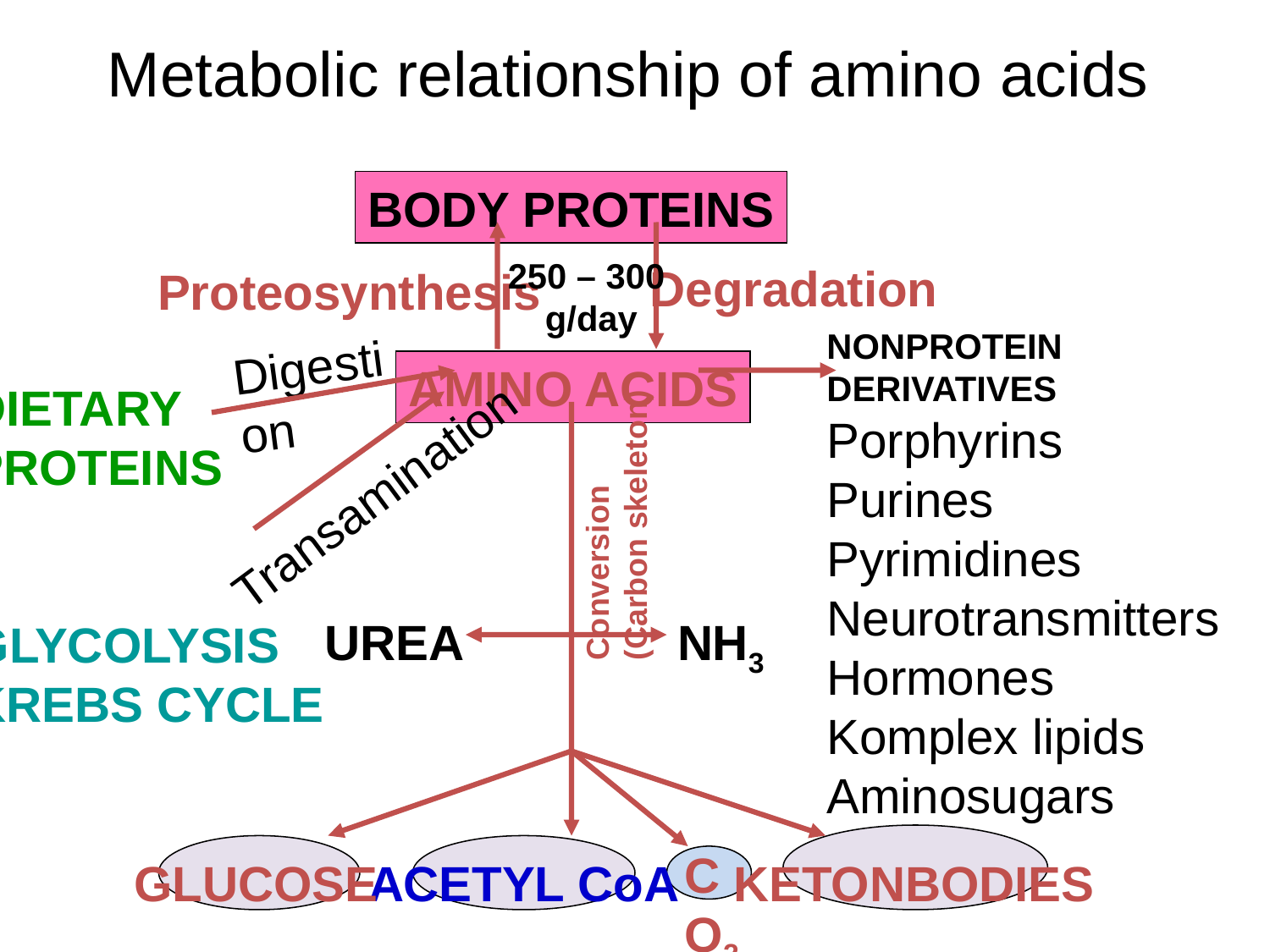

Metabolic relationship of amino acids
BODY PROTEINS

250 – 300
g/day
Degradation
Proteosynthesis
NONPROTEIN
DERIVATIVES
Porphyrins
Purines
Pyrimidines
Neurotransmitters
Hormones
Komplex lipids
Aminosugars
Digestion
AMINO ACIDS

DIETARY
PROTEINS

GLYCOLYSIS
KREBS CYCLE

Transamination
Conversion
(Carbon skeleton)

UREA
NH3

CO2
GLUCOSE
ACETYL CoA

KETONBODIES